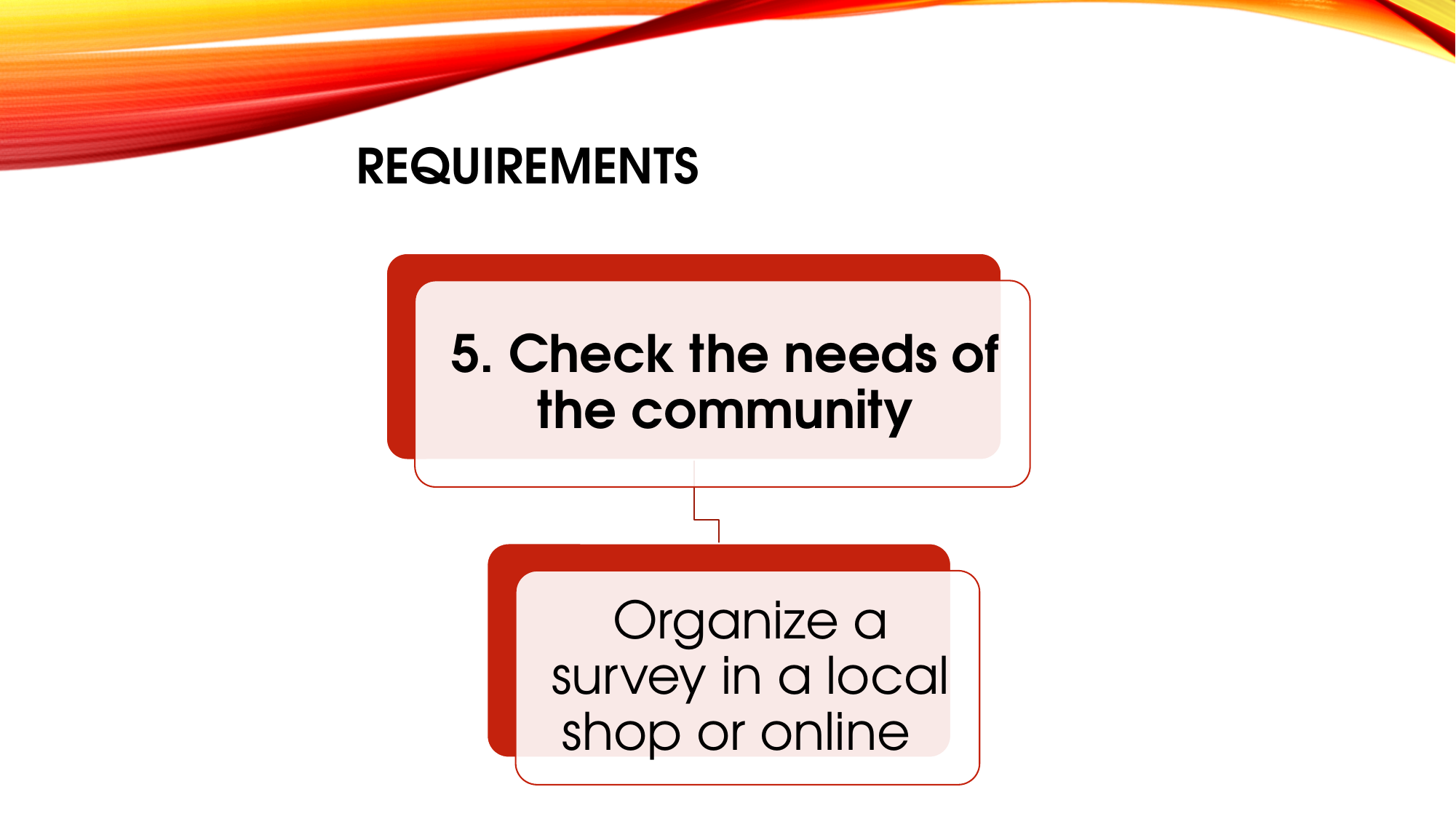

# Requirements
5. Check the needs of the community
Organize a survey in a local shop or online